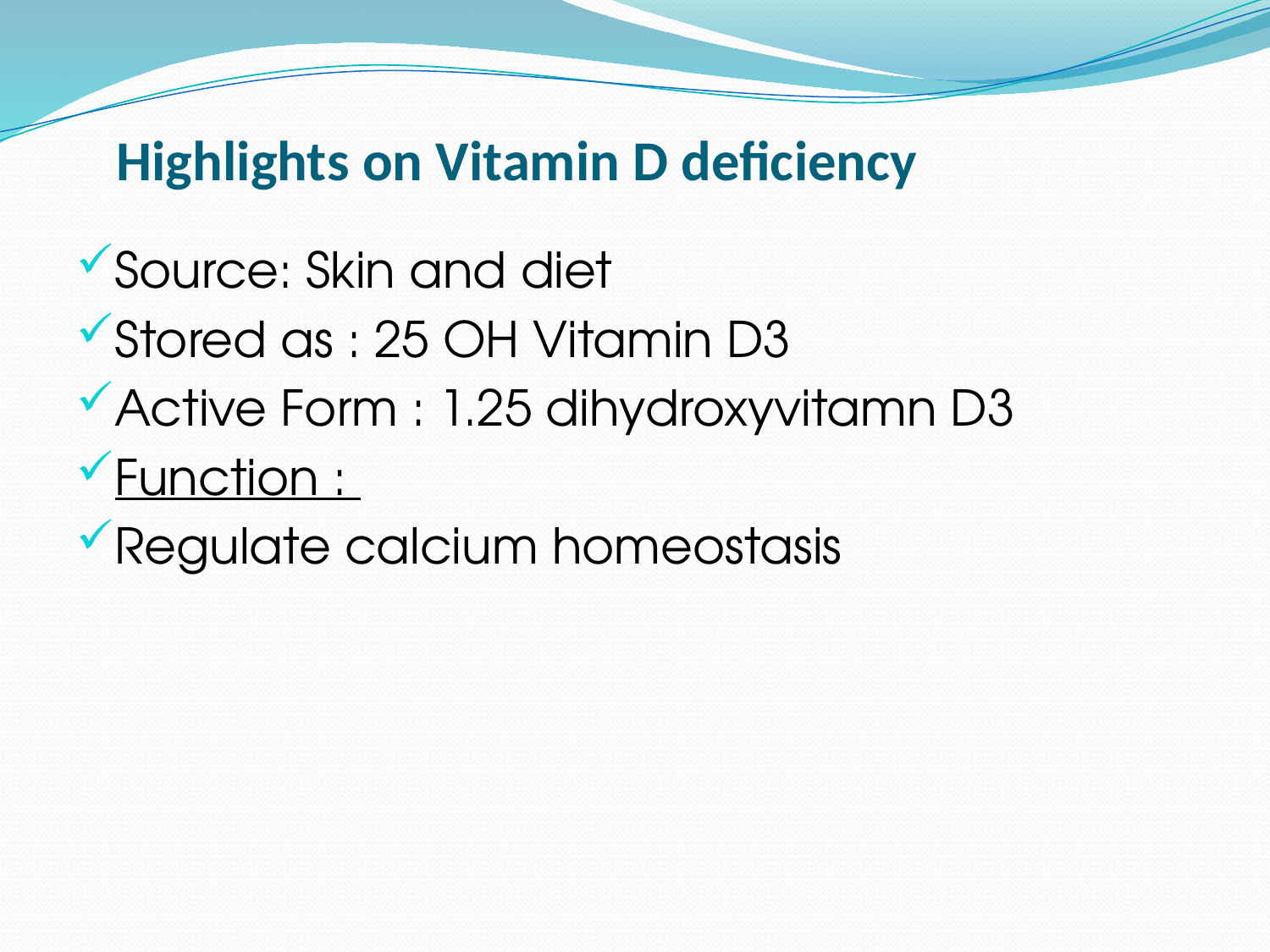

# Highlights on Vitamin D deficiency
Source: Skin and diet
Stored as : 25 OH Vitamin D3
Active Form : 1.25 dihydroxyvitamn D3
Function :
Regulate calcium homeostasis